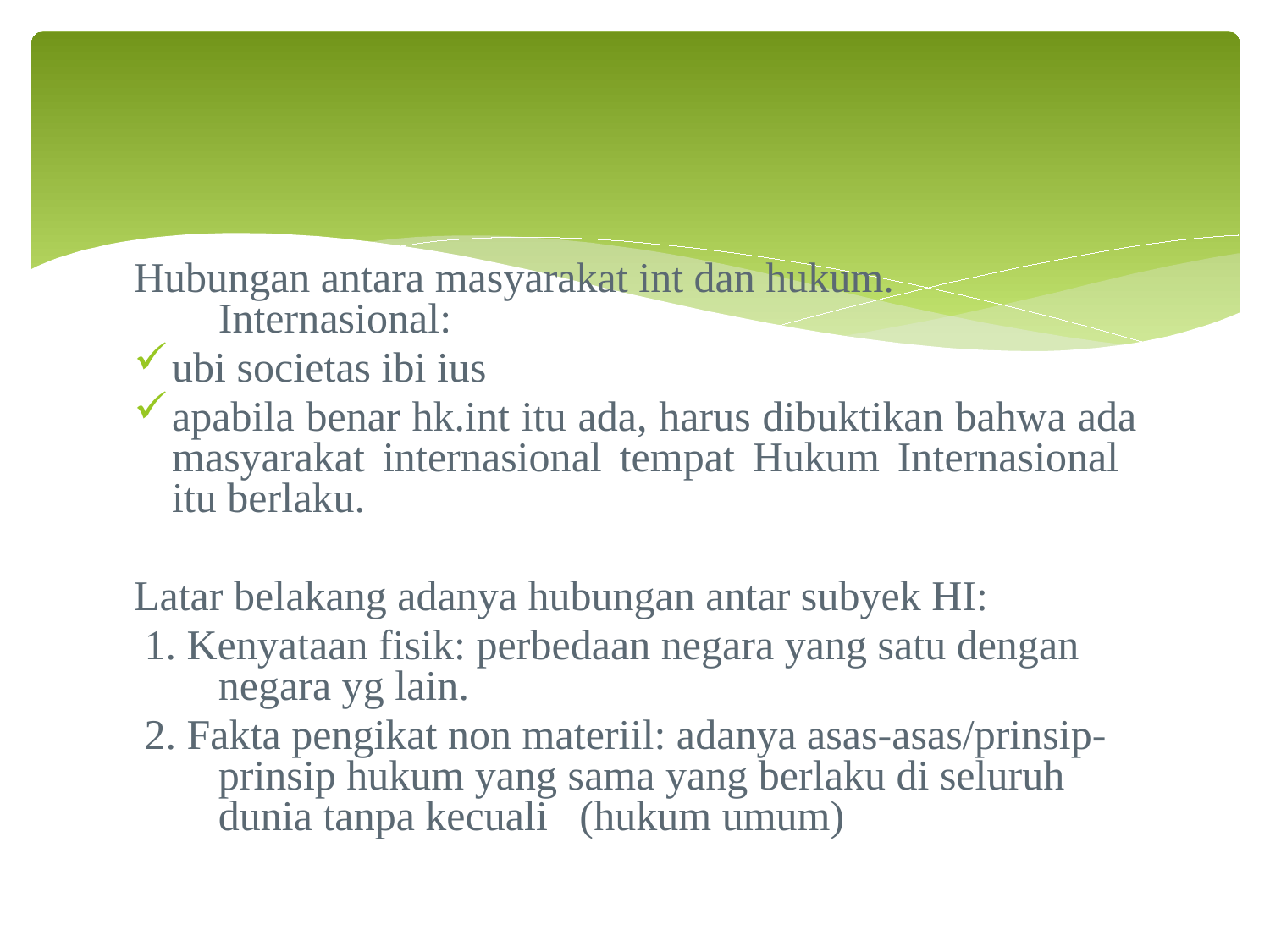

#
Hubungan antara masyarakat int dan hukum. Internasional:
ubi societas ibi ius
apabila benar hk.int itu ada, harus dibuktikan bahwa ada masyarakat internasional tempat Hukum Internasional  itu berlaku.

Latar belakang adanya hubungan antar subyek HI:
 1. Kenyataan fisik: perbedaan negara yang satu dengan negara yg lain.
 2. Fakta pengikat non materiil: adanya asas-asas/prinsip-prinsip hukum yang sama yang berlaku di seluruh dunia tanpa kecuali   (hukum umum)